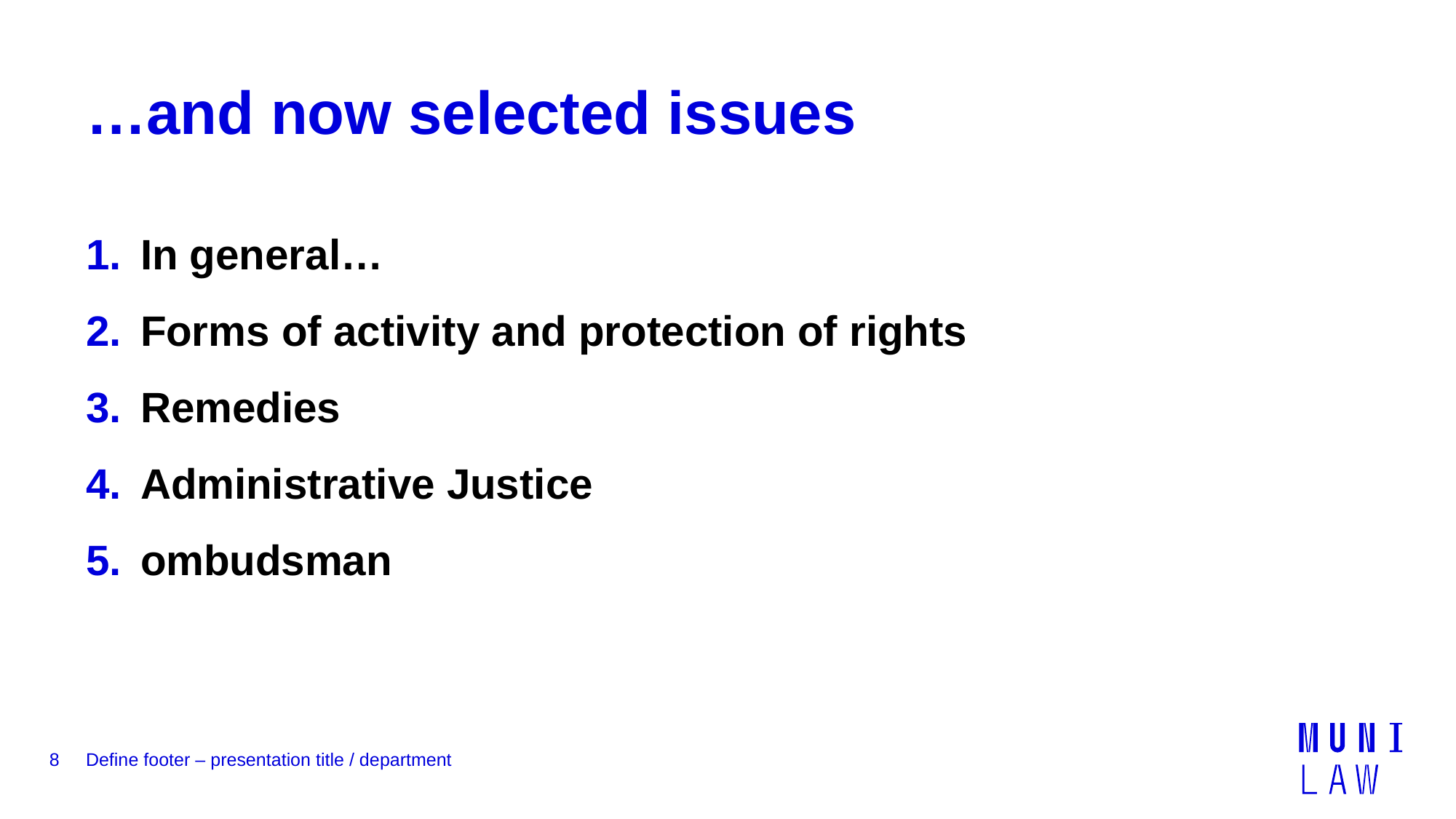

# …and now selected issues
In general…
Forms of activity and protection of rights
Remedies
Administrative Justice
ombudsman

8
Define footer – presentation title / department